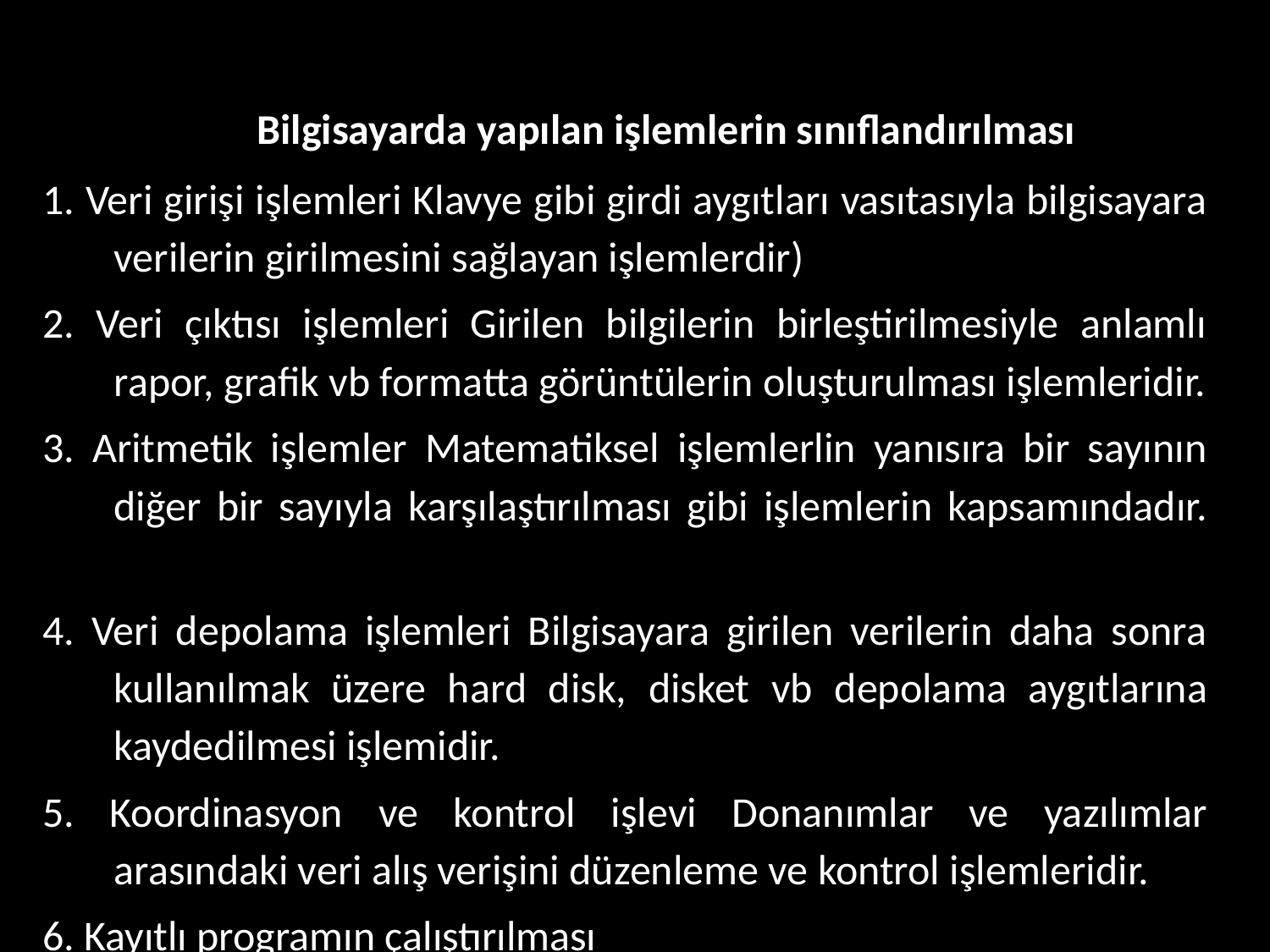

Bilgisayarda yapılan işlemlerin sınıflandırılması
1. Veri girişi işlemleri Klavye gibi girdi aygıtları vasıtasıyla bilgisayara verilerin girilmesini sağlayan işlemlerdir)
2. Veri çıktısı işlemleri Girilen bilgilerin birleştirilmesiyle anlamlı rapor, grafik vb formatta görüntülerin oluşturulması işlemleridir.
3. Aritmetik işlemler Matematiksel işlemlerlin yanısıra bir sayının diğer bir sayıyla karşılaştırılması gibi işlemlerin kapsamındadır.
4. Veri depolama işlemleri Bilgisayara girilen verilerin daha sonra kullanılmak üzere hard disk, disket vb depolama aygıtlarına kaydedilmesi işlemidir.
5. Koordinasyon ve kontrol işlevi Donanımlar ve yazılımlar arasındaki veri alış verişini düzenleme ve kontrol işlemleridir.
6. Kayıtlı programın çalıştırılması